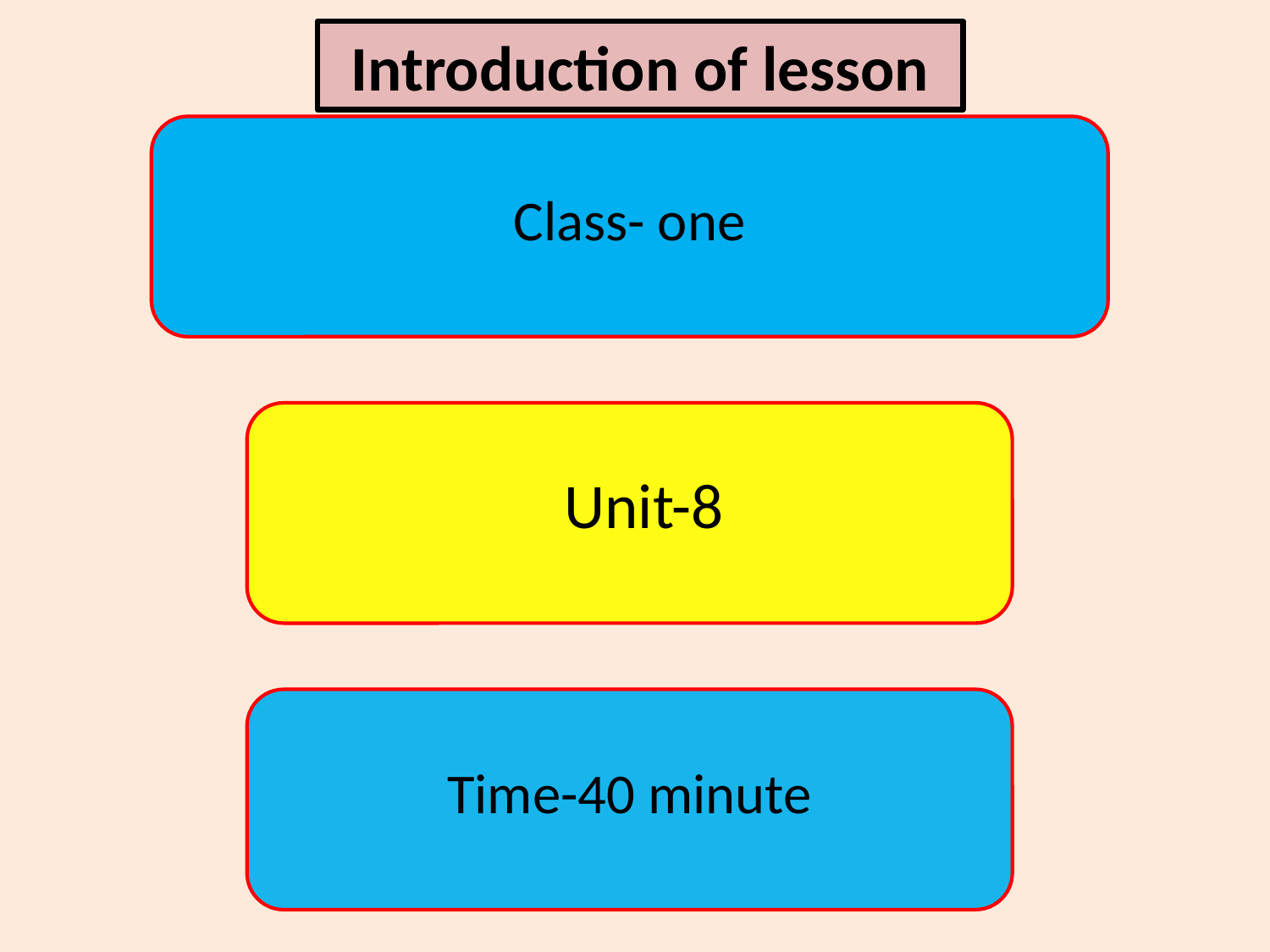

Introduction of lesson
Class- one
  Unit-8
Time-40 minute